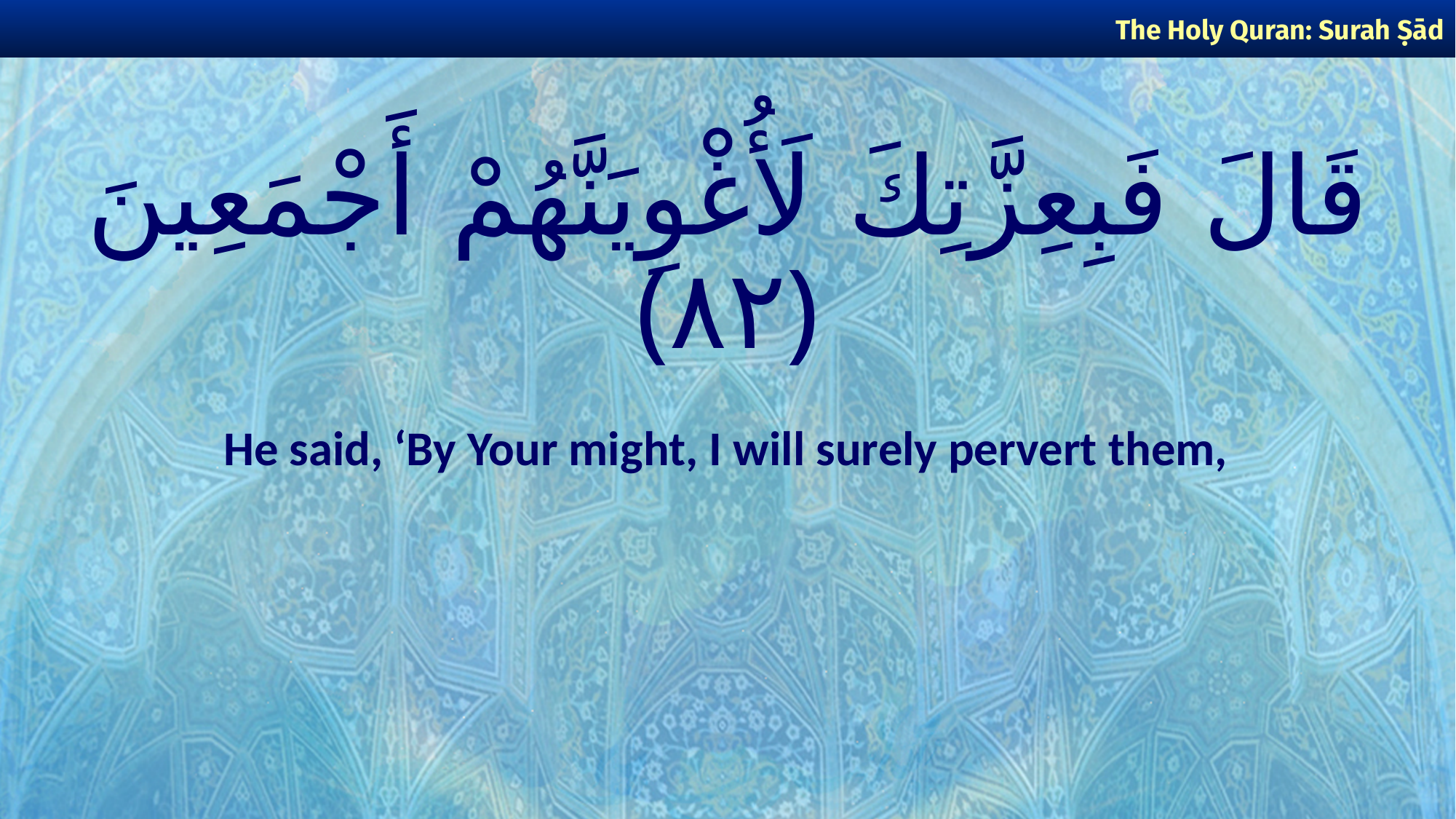

The Holy Quran: Surah Ṣād
# قَالَ فَبِعِزَّتِكَ لَأُغْوِيَنَّهُمْ أَجْمَعِينَ ﴿٨٢﴾
He said, ‘By Your might, I will surely pervert them,